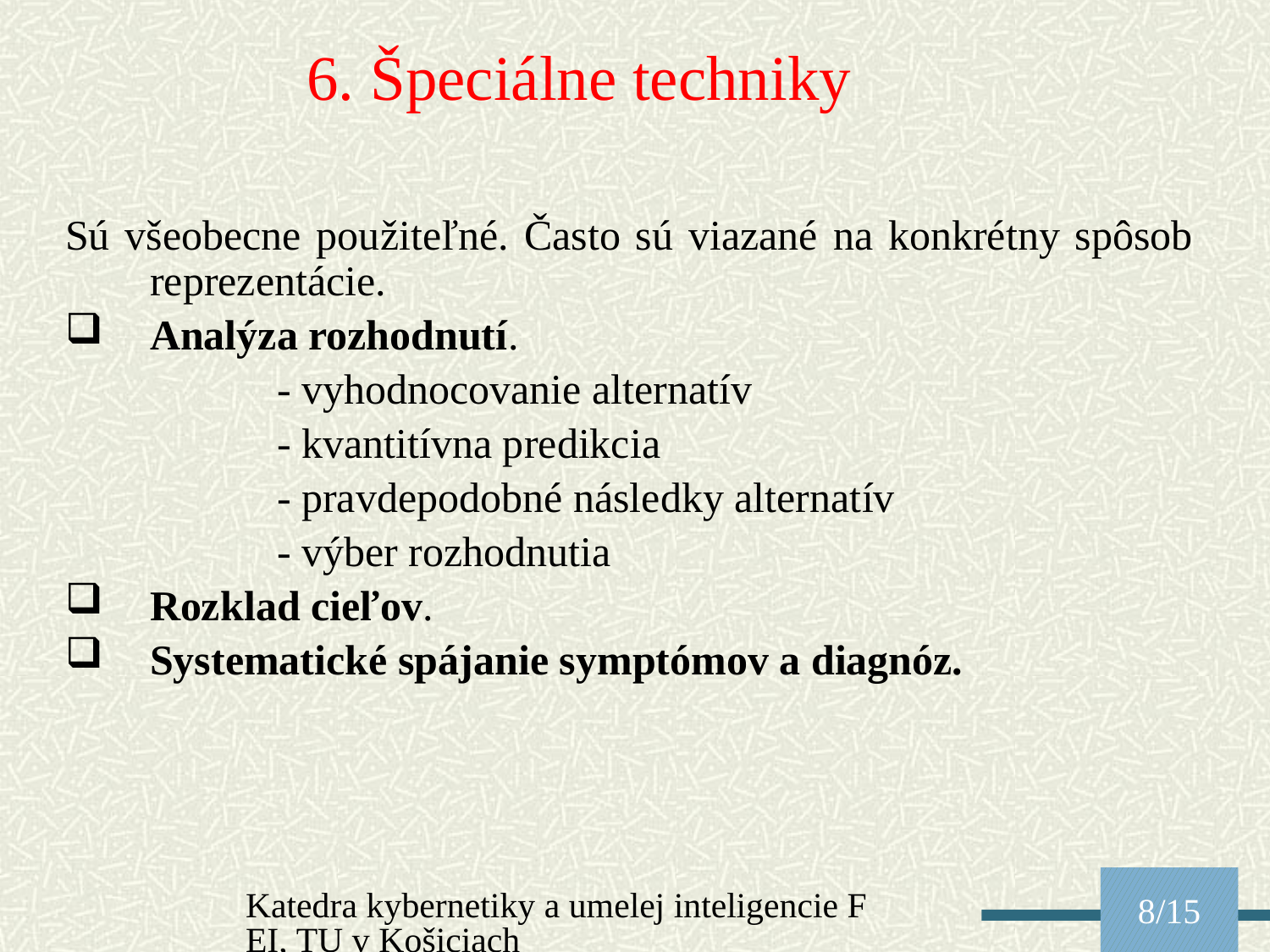

6. Špeciálne techniky

Sú všeobecne použiteľné. Často sú viazané na konkrétny spôsob reprezentácie.
Analýza rozhodnutí.
		- vyhodnocovanie alternatív
		- kvantitívna predikcia
		- pravdepodobné následky alternatív
		- výber rozhodnutia
Rozklad cieľov.
Systematické spájanie symptómov a diagnóz.

Katedra kybernetiky a umelej inteligencie FEI, TU v Košiciach
8/15